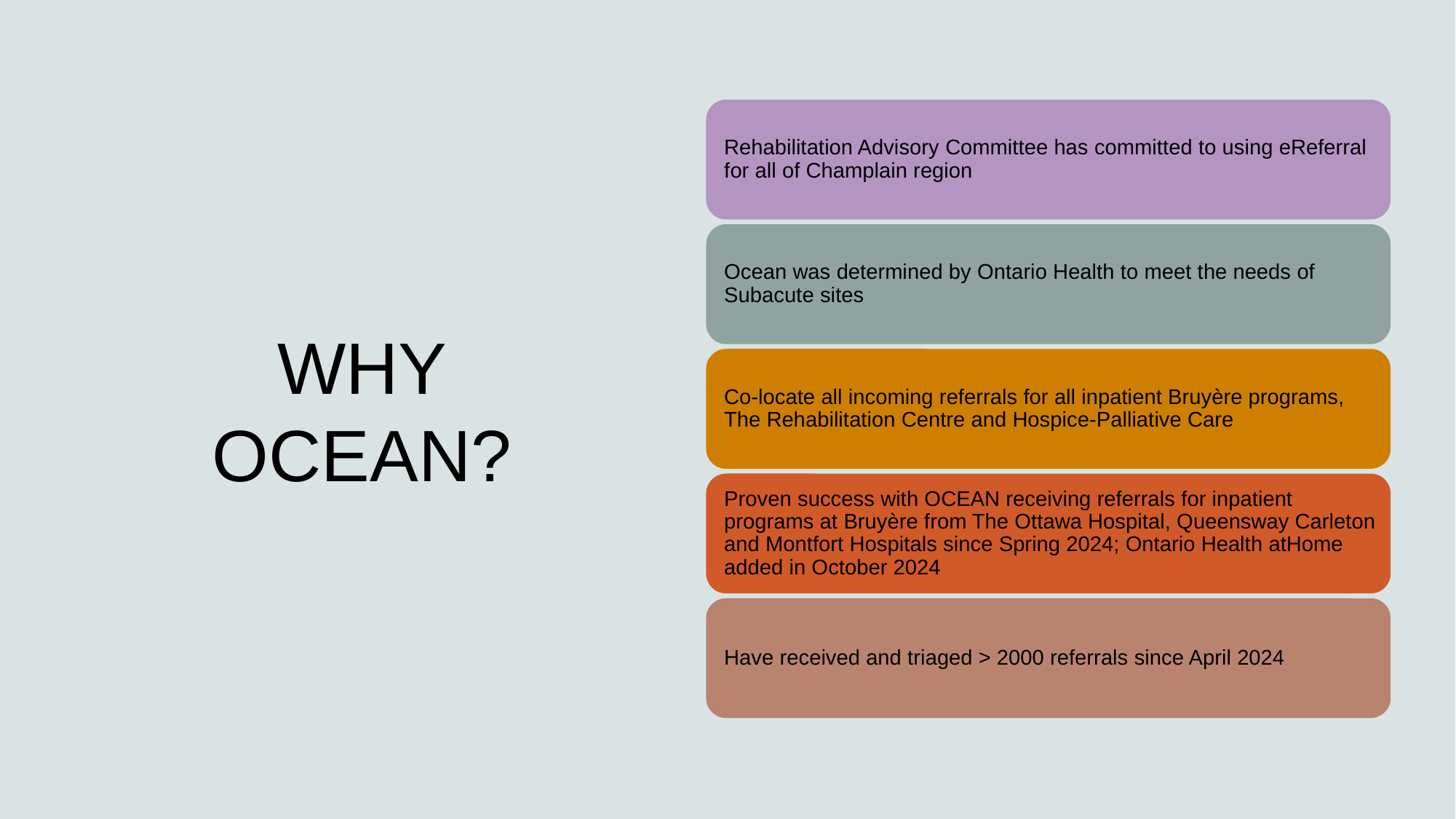

Rehabilitation Advisory Committee has committed to using eReferral for all of Champlain region
Ocean was determined by Ontario Health to meet the needs of Subacute sites
Co-locate all incoming referrals for all inpatient Bruyère programs, The Rehabilitation Centre and Hospice-Palliative Care
Proven success with OCEAN receiving referrals for inpatient programs at Bruyère from The Ottawa Hospital, Queensway Carleton and Montfort Hospitals since Spring 2024; Ontario Health atHome added in October 2024
Have received and triaged > 2000 referrals since April 2024
# WHY OCEAN?